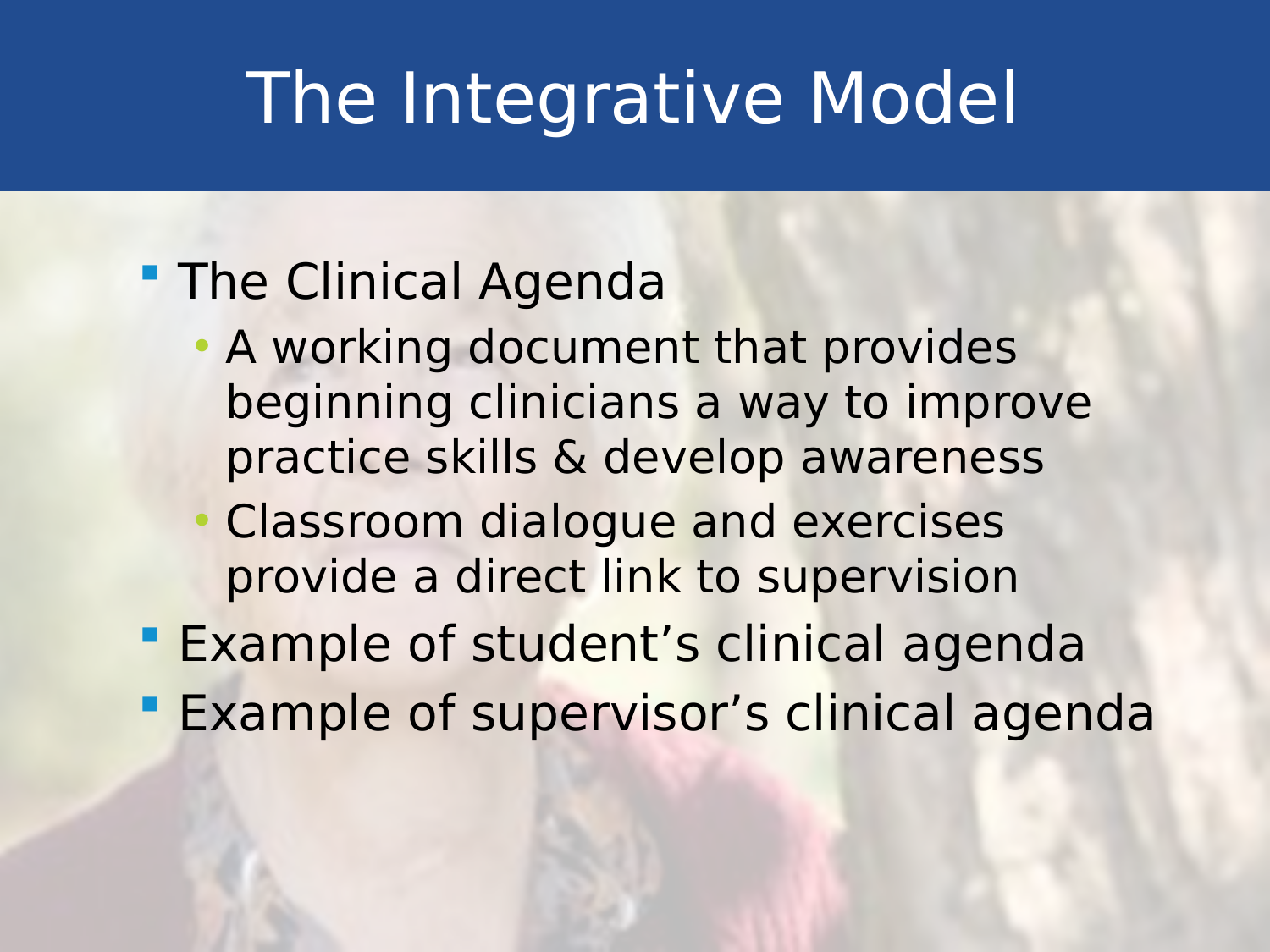

# The Integrative Model
The Clinical Agenda
A working document that provides beginning clinicians a way to improve practice skills & develop awareness
Classroom dialogue and exercises provide a direct link to supervision
Example of student’s clinical agenda
Example of supervisor’s clinical agenda